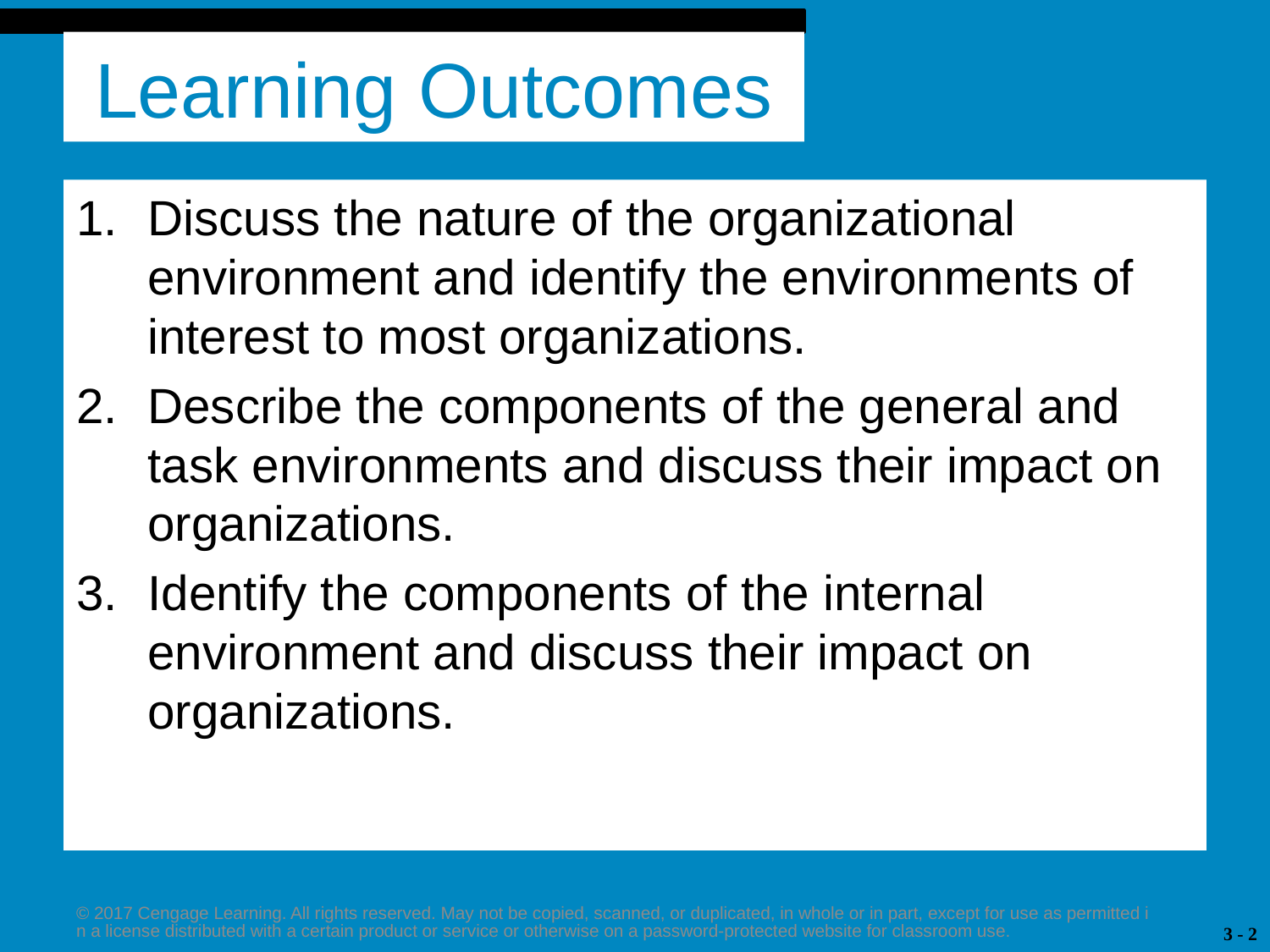

# Learning Outcomes
Discuss the nature of the organizational environment and identify the environments of interest to most organizations.
Describe the components of the general and task environments and discuss their impact on organizations.
Identify the components of the internal environment and discuss their impact on organizations.
© 2017 Cengage Learning. All rights reserved. May not be copied, scanned, or duplicated, in whole or in part, except for use as permitted in a license distributed with a certain product or service or otherwise on a password-protected website for classroom use.